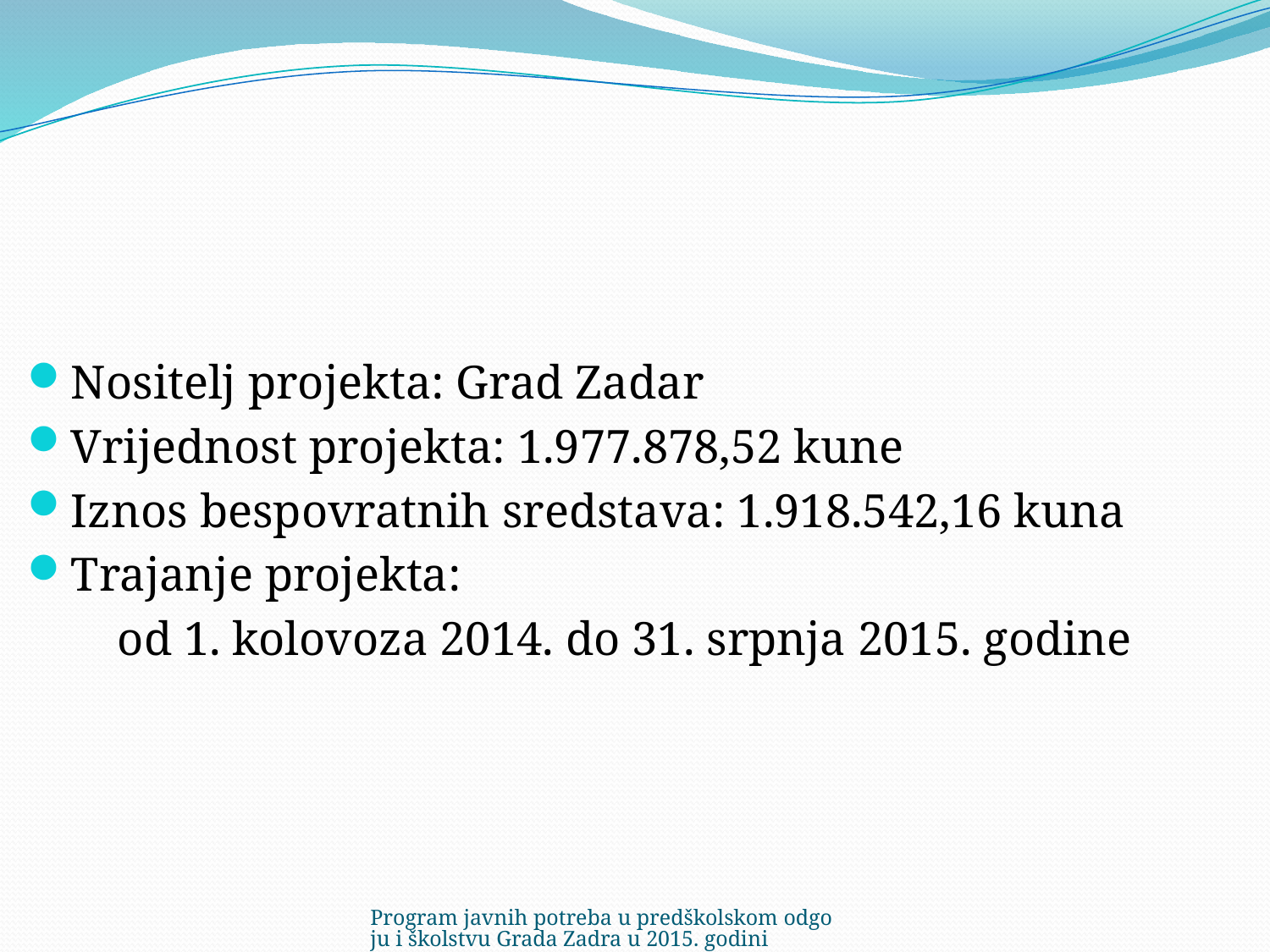

#
Nositelj projekta: Grad Zadar
Vrijednost projekta: 1.977.878,52 kune
Iznos bespovratnih sredstava: 1.918.542,16 kuna
Trajanje projekta:
od 1. kolovoza 2014. do 31. srpnja 2015. godine
Program javnih potreba u predškolskom odgoju i školstvu Grada Zadra u 2015. godini